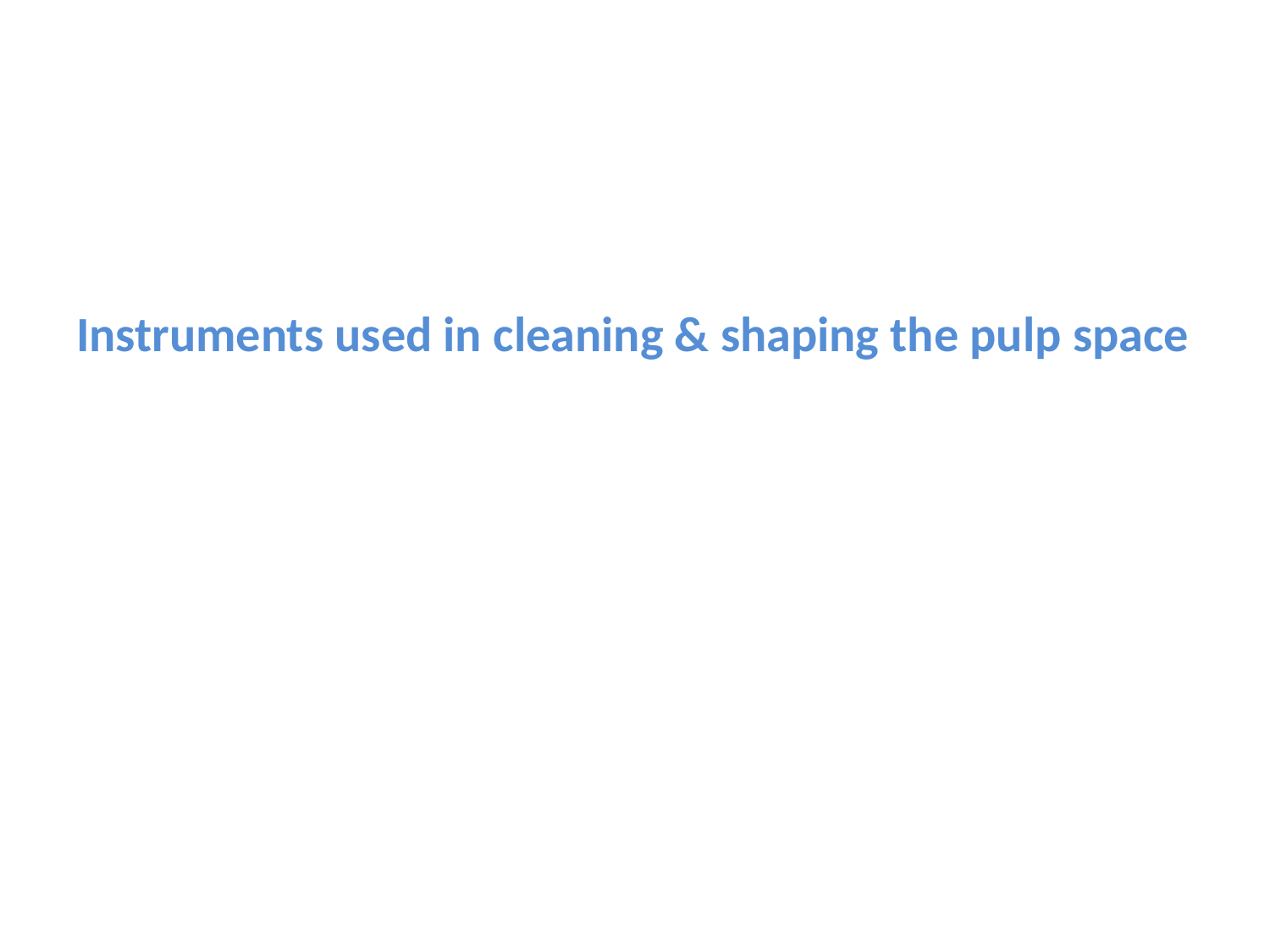

Instruments used in cleaning & shaping the pulp space